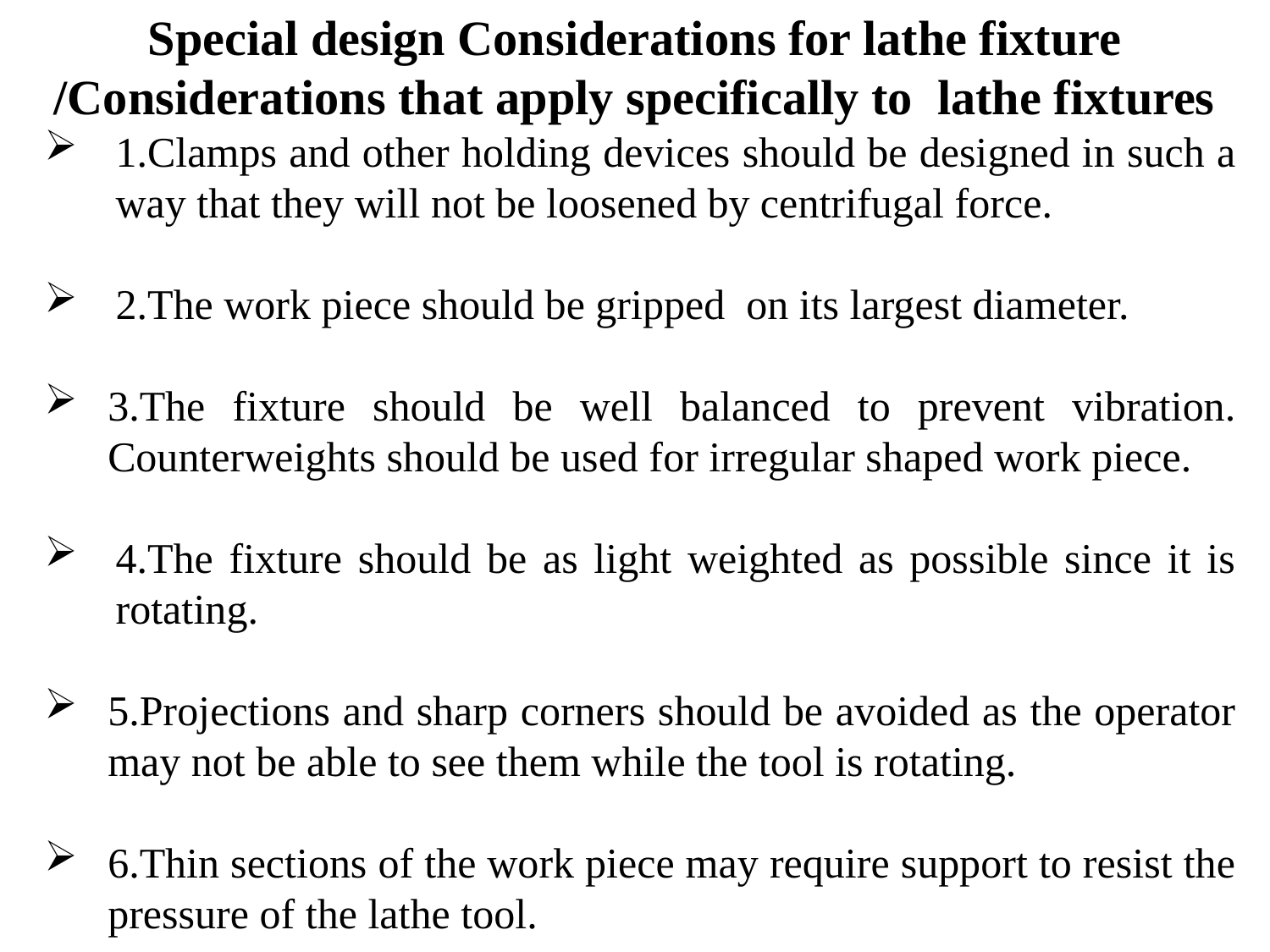

Special design Considerations for lathe fixture
/Considerations that apply specifically to  lathe fixtures

1.Clamps and other holding devices should be designed in such a way that they will not be loosened by centrifugal force.

2.The work piece should be gripped  on its largest diameter.

3.The fixture should be well balanced to prevent vibration. Counterweights should be used for irregular shaped work piece.

4.The fixture should be as light weighted as possible since it is rotating.

5.Projections and sharp corners should be avoided as the operator may not be able to see them while the tool is rotating.

6.Thin sections of the work piece may require support to resist the pressure of the lathe tool.